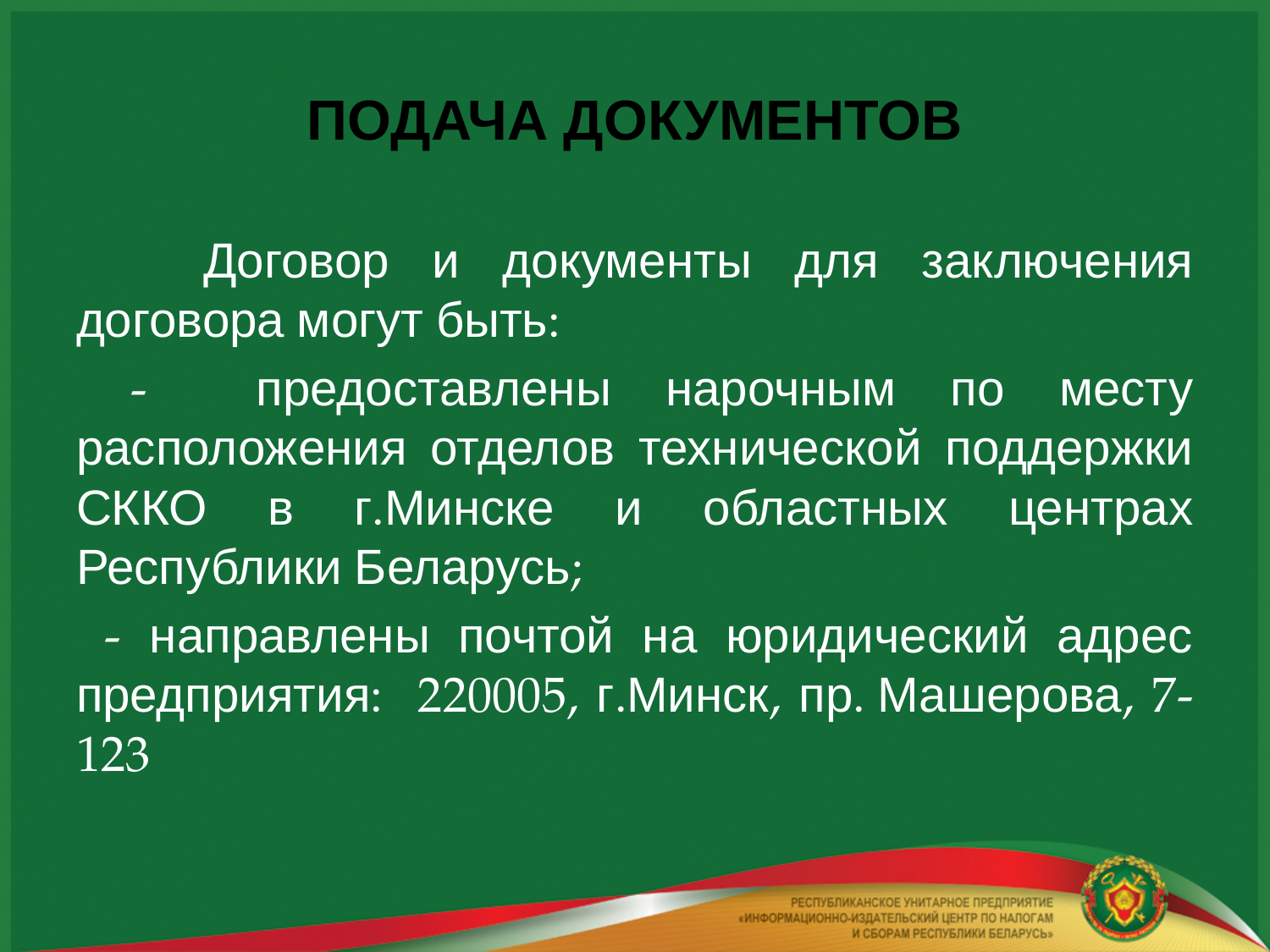

# ПОДАЧА ДОКУМЕНТОВ
	Договор и документы для заключения договора могут быть:
 -  предоставлены нарочным по месту расположения отделов технической поддержки СККО в г.Минске и областных центрах Республики Беларусь;
 - направлены почтой на юридический адрес предприятия:  220005, г.Минск, пр. Машерова, 7-123